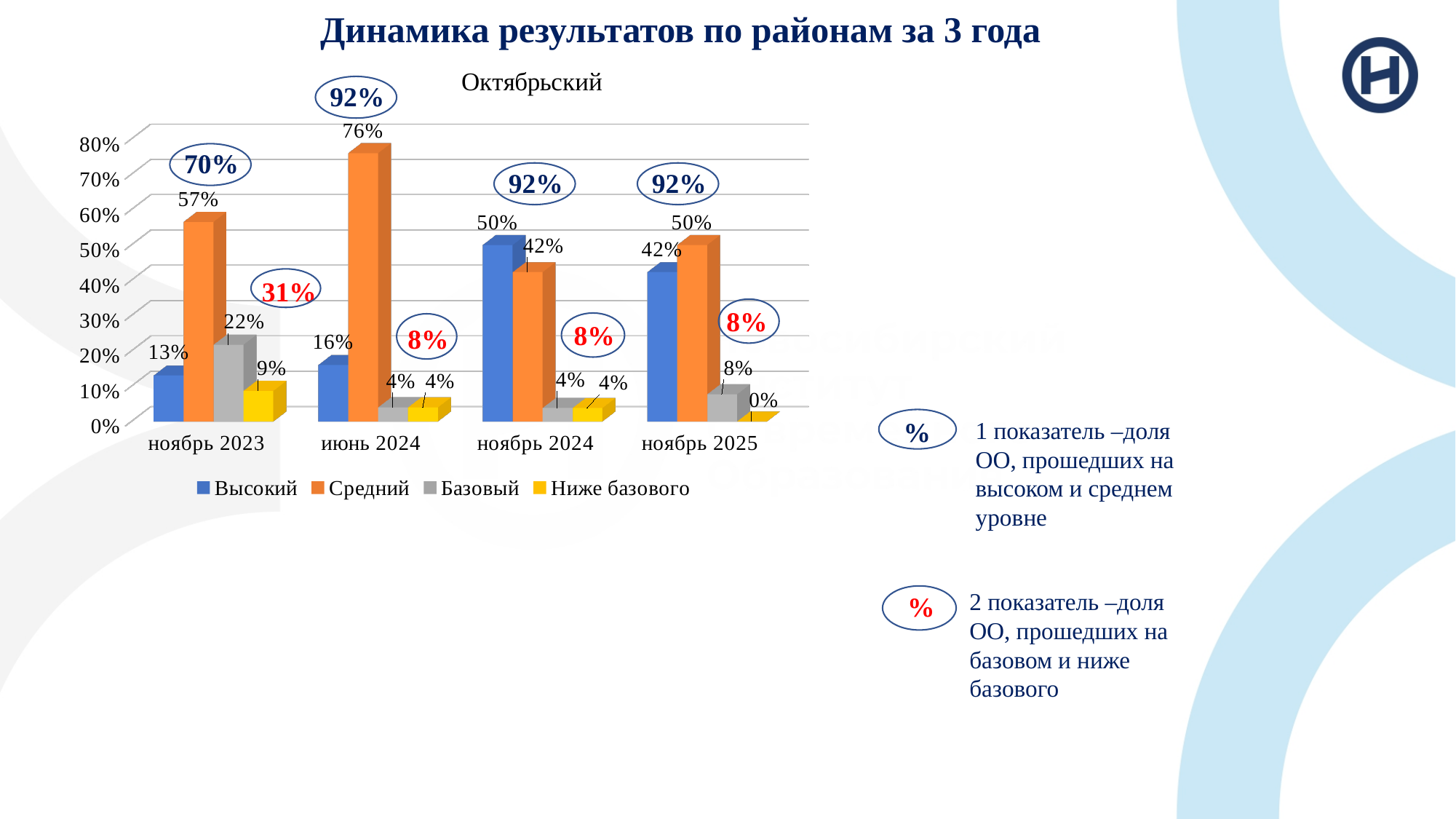

# Динамика результатов по районам за 3 года

[unsupported chart]

92%

70%

92%
92%

31%
8%

8%

8%
  %

1 показатель –доля ОО, прошедших на высоком и среднем уровне
2 показатель –доля ОО, прошедших на базовом и ниже базового
  %